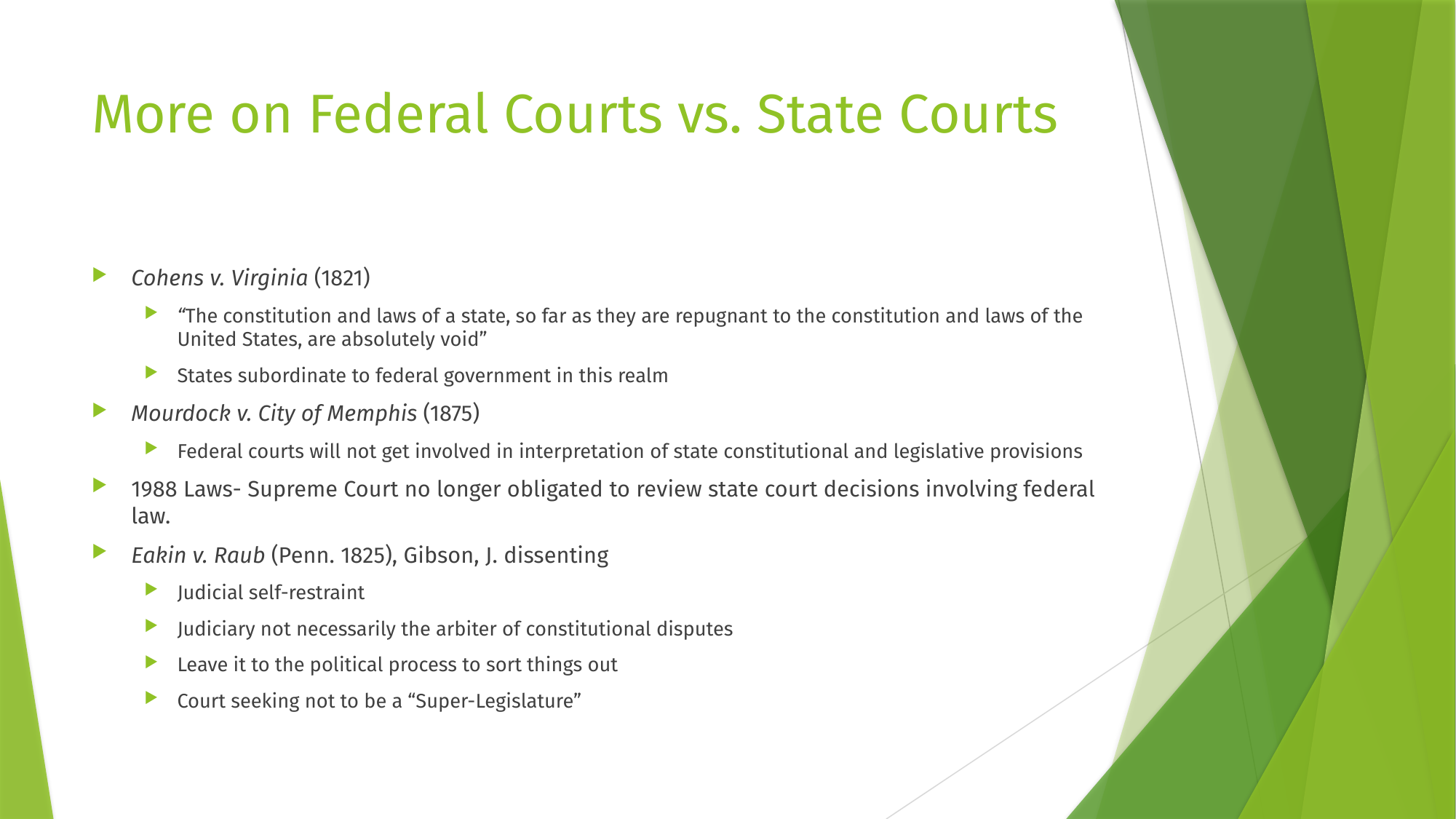

# More on Federal Courts vs. State Courts
Cohens v. Virginia (1821)
“The constitution and laws of a state, so far as they are repugnant to the constitution and laws of the United States, are absolutely void”
States subordinate to federal government in this realm
Mourdock v. City of Memphis (1875)
Federal courts will not get involved in interpretation of state constitutional and legislative provisions
1988 Laws- Supreme Court no longer obligated to review state court decisions involving federal law.
Eakin v. Raub (Penn. 1825), Gibson, J. dissenting
Judicial self-restraint
Judiciary not necessarily the arbiter of constitutional disputes
Leave it to the political process to sort things out
Court seeking not to be a “Super-Legislature”